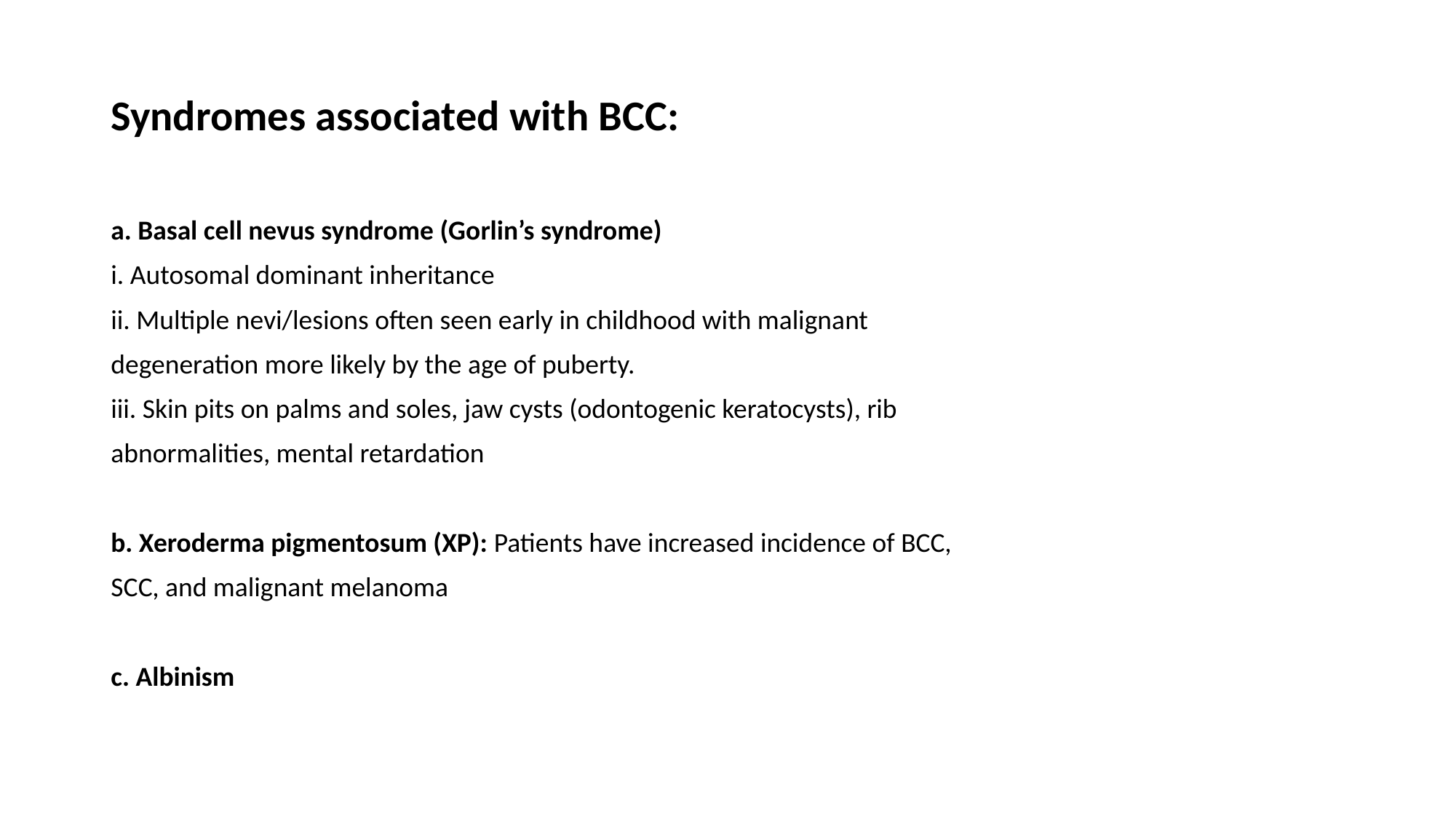

Syndromes associated with BCC:

a. Basal cell nevus syndrome (Gorlin’s syndrome)
i. Autosomal dominant inheritance
ii. Multiple nevi/lesions often seen early in childhood with malignant
degeneration more likely by the age of puberty.
iii. Skin pits on palms and soles, jaw cysts (odontogenic keratocysts), rib
abnormalities, mental retardation

b. Xeroderma pigmentosum (XP): Patients have increased incidence of BCC,
SCC, and malignant melanoma

c. Albinism